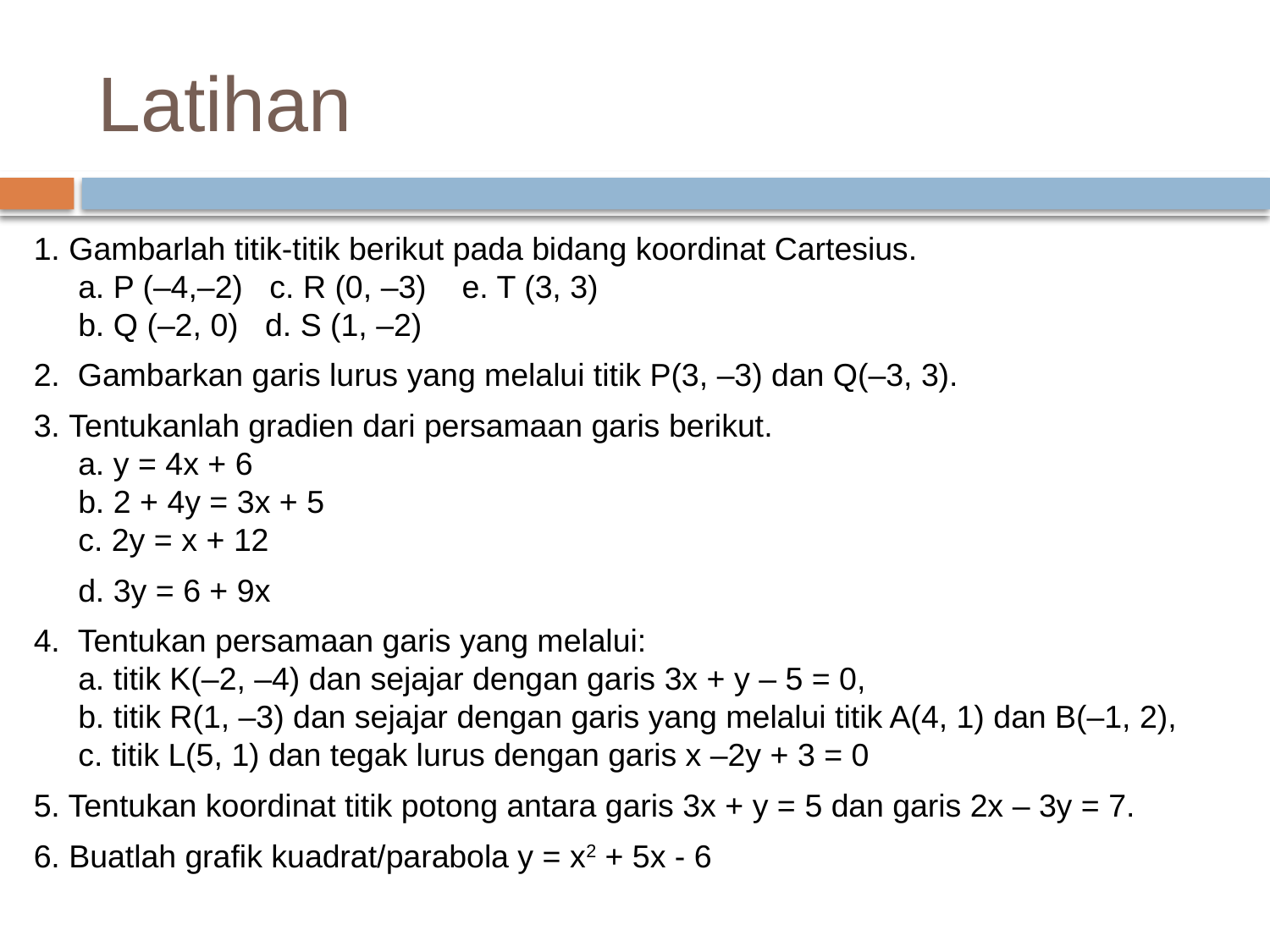

# Latihan
1. Gambarlah titik-titik berikut pada bidang koordinat Cartesius.
a. P (–4,–2)   c. R (0, –3)    e. T (3, 3)
b. Q (–2, 0)   d. S (1, –2)
2.  Gambarkan garis lurus yang melalui titik P(3, –3) dan Q(–3, 3).
3. Tentukanlah gradien dari persamaan garis berikut.
a. y = 4x + 6     
b. 2 + 4y = 3x + 5
c. 2y = x + 12
	d. 3y = 6 + 9x
4.  Tentukan persamaan garis yang melalui:
a. titik K(–2, –4) dan sejajar dengan garis 3x + y – 5 = 0,
b. titik R(1, –3) dan sejajar dengan garis yang melalui titik A(4, 1) dan B(–1, 2),
c. titik L(5, 1) dan tegak lurus dengan garis x –2y + 3 = 0
5. Tentukan koordinat titik potong antara garis 3x + y = 5 dan garis 2x – 3y = 7.
6. Buatlah grafik kuadrat/parabola y = x2 + 5x - 6